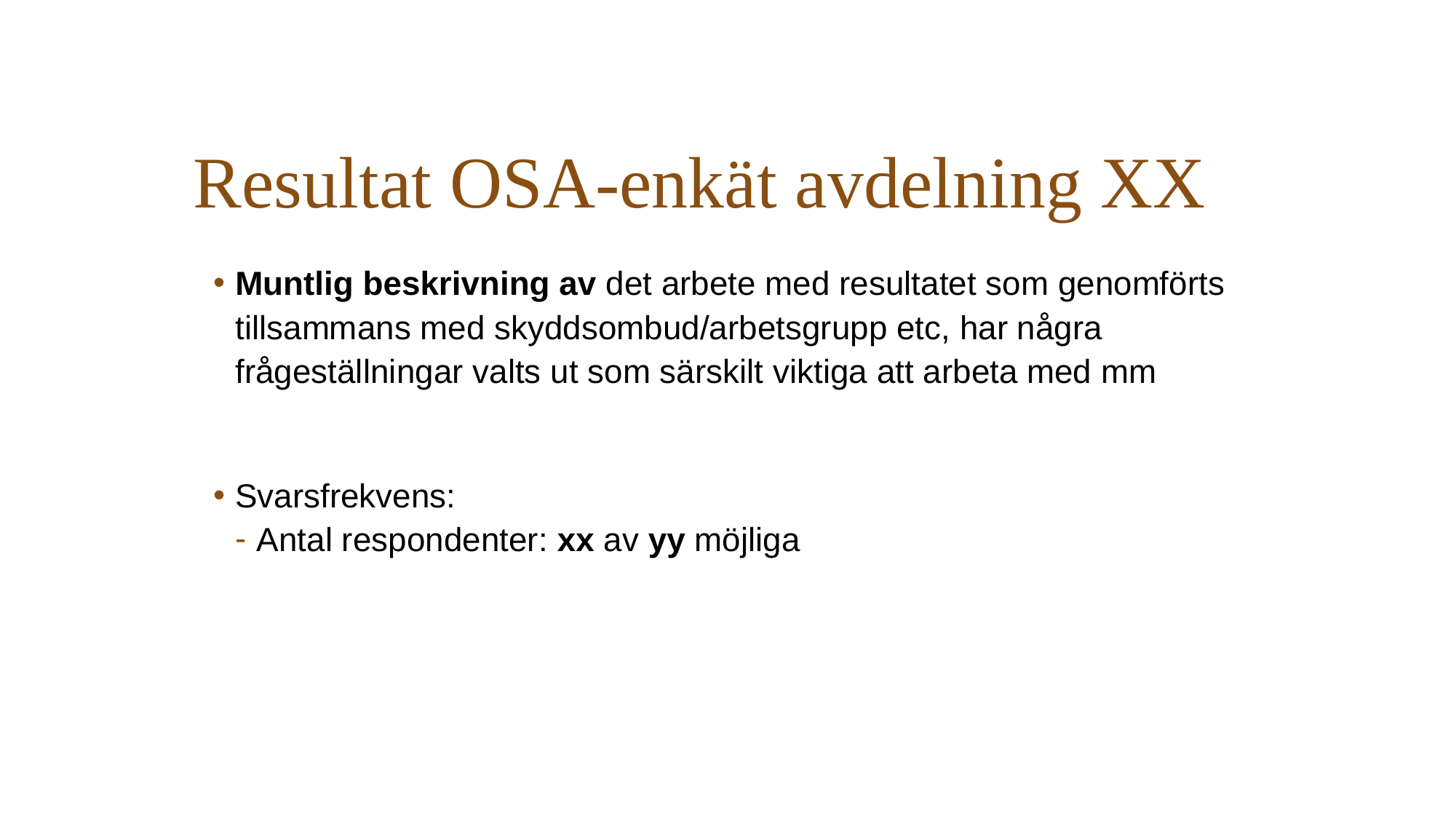

# Resultat OSA-enkät avdelning XX
Muntlig beskrivning av det arbete med resultatet som genomförts tillsammans med skyddsombud/arbetsgrupp etc, har några frågeställningar valts ut som särskilt viktiga att arbeta med mm

Svarsfrekvens:
Antal respondenter: xx av yy möjliga